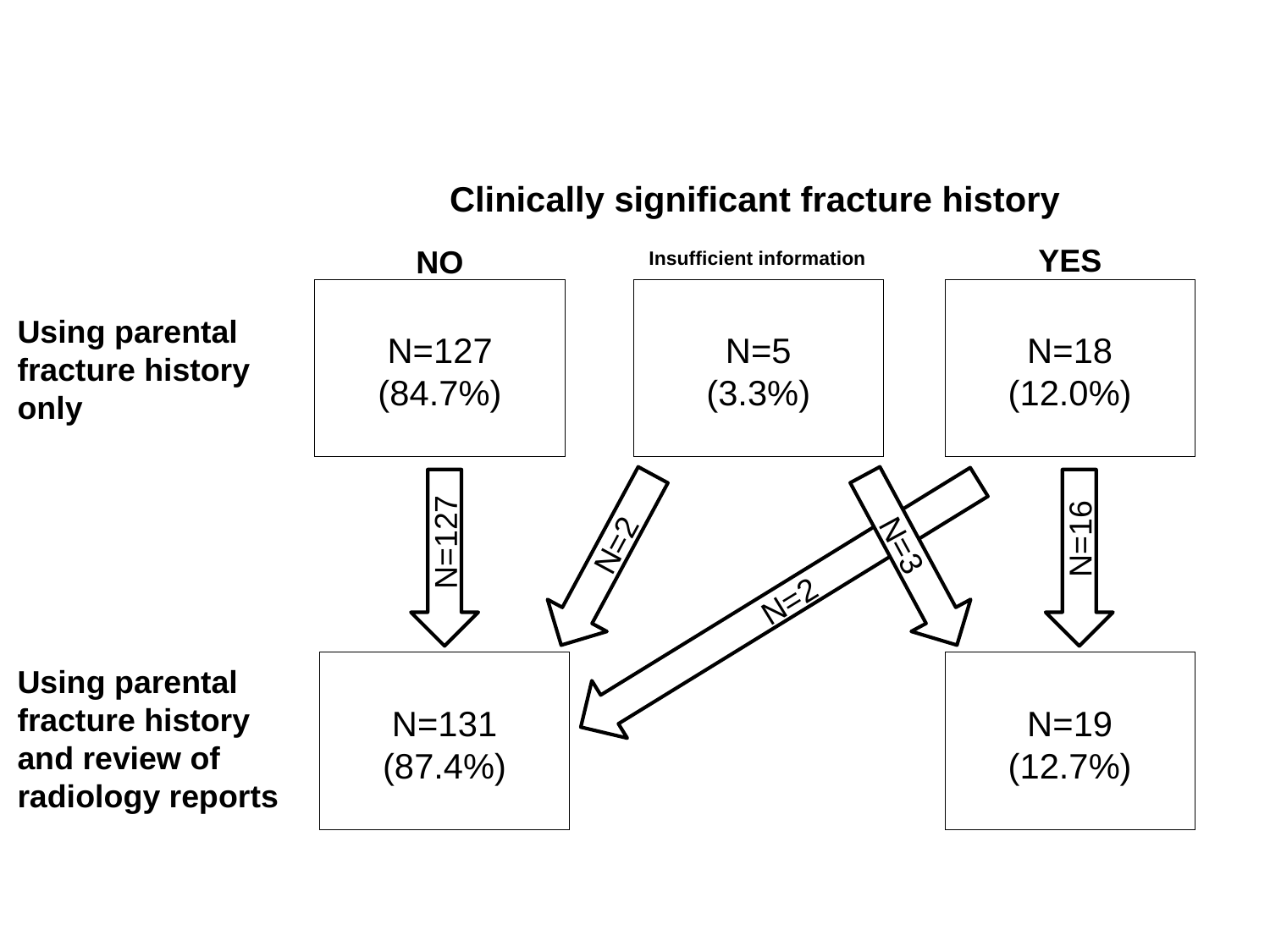

Clinically significant fracture history
YES
NO
Insufficient information

N=127
(84.7%)

N=5
(3.3%)

N=18
(12.0%)

Using parental fracture history only

N=2

N=2

N=3

N=127

N=16

N=131
(87.4%)

N=19
(12.7%)

Using parental fracture history and review of radiology reports